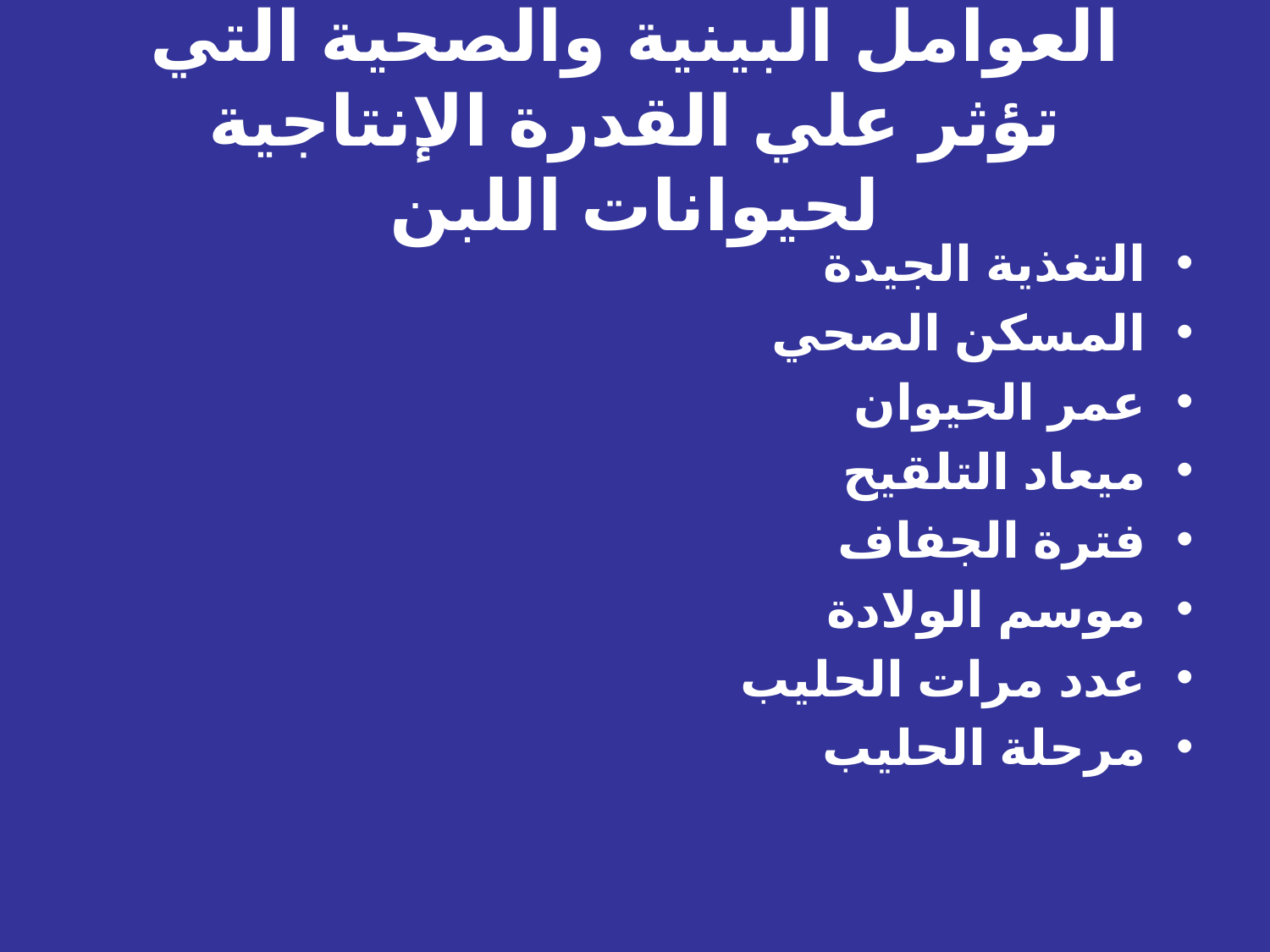

# العوامل البينية والصحية التي تؤثر علي القدرة الإنتاجية لحيوانات اللبن
التغذية الجيدة
المسكن الصحي
عمر الحيوان
ميعاد التلقيح
فترة الجفاف
موسم الولادة
عدد مرات الحليب
مرحلة الحليب